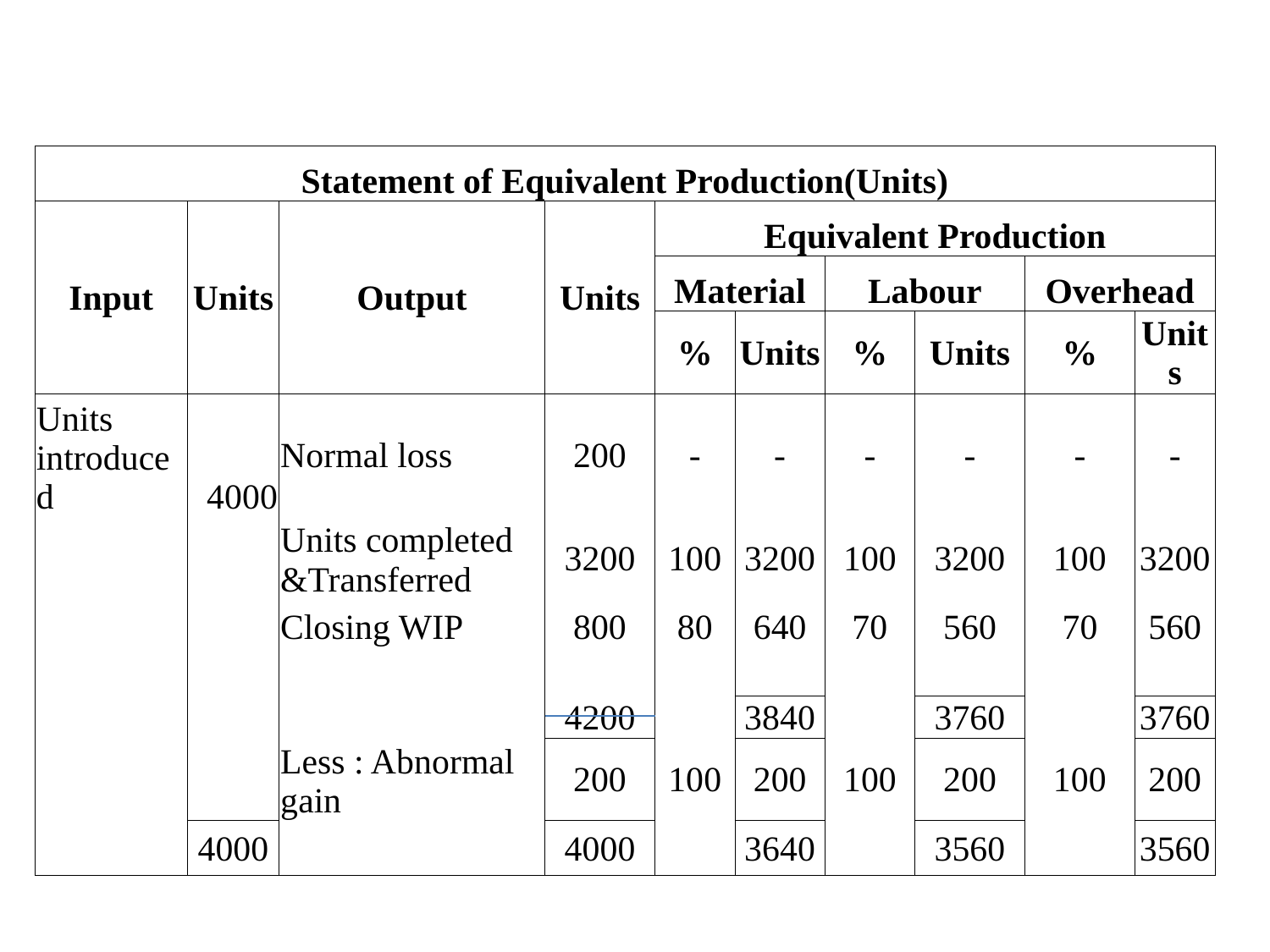

#
| Statement of Equivalent Production(Units) |  |  |  |  |  |  |  |  |  |
| --- | --- | --- | --- | --- | --- | --- | --- | --- | --- |
| Input | Units | Output | Units | Equivalent Production |  |  |  |  |  |
|  |  |  |  | Material |  | Labour |  | Overhead |  |
|  |  |  |  | % | Units | % | Units | % | Units |
| Units introduced | 4000 | Normal loss | 200 | - | - | - | - | - | - |
|  |  | Units completed &Transferred | 3200 | 100 | 3200 | 100 | 3200 | 100 | 3200 |
|  |  | Closing WIP | 800 | 80 | 640 | 70 | 560 | 70 | 560 |
|  |  |  |  |  |  |  |  |  |  |
|  |  |  | 4200 |  | 3840 |  | 3760 |  | 3760 |
|  |  | Less : Abnormal gain | 200 | 100 | 200 | 100 | 200 | 100 | 200 |
|  | 4000 |  | 4000 |  | 3640 |  | 3560 |  | 3560 |